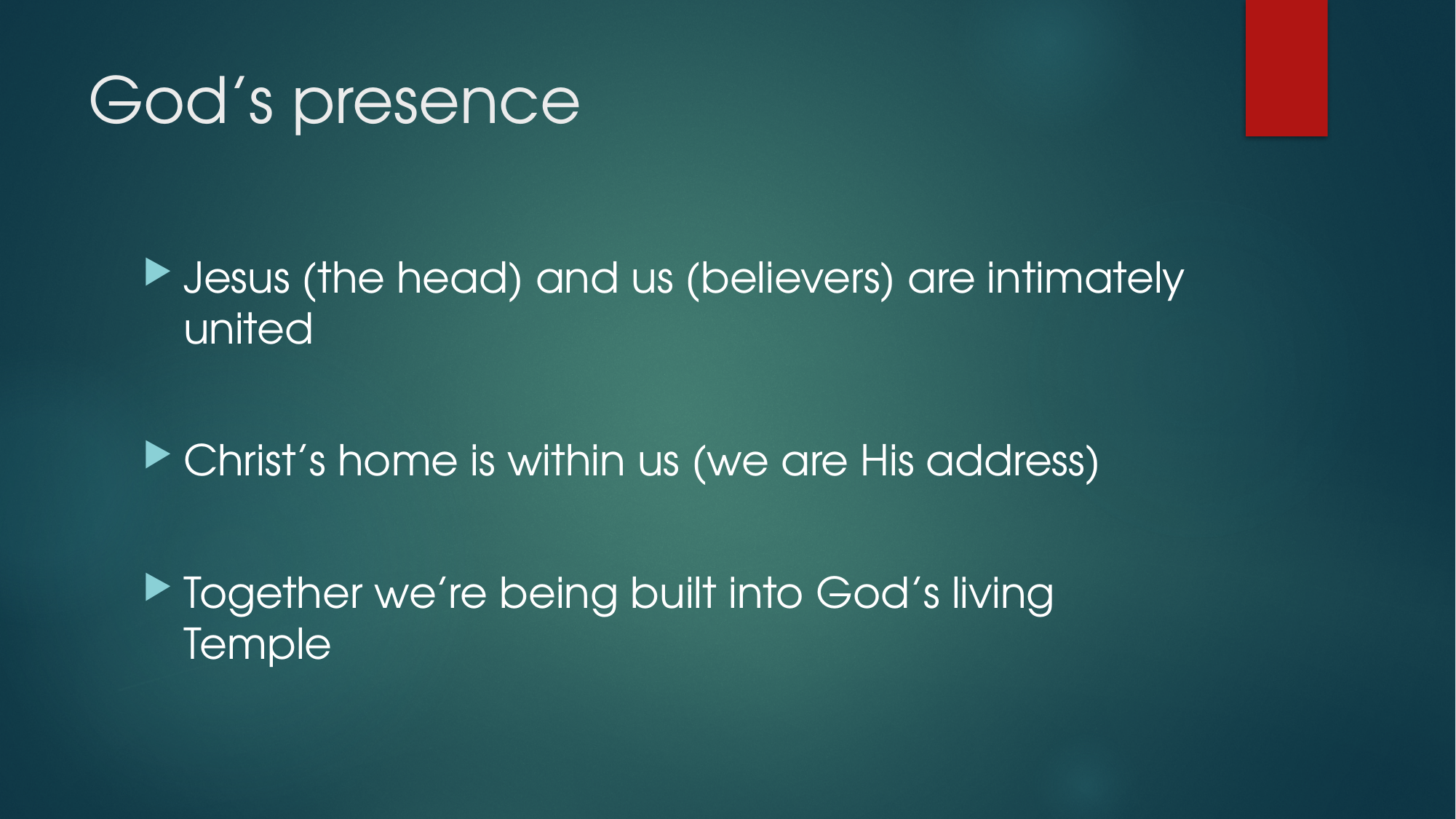

# God’s presence
Jesus (the head) and us (believers) are intimately united

Christ’s home is within us (we are His address)

Together we’re being built into God’s living Temple